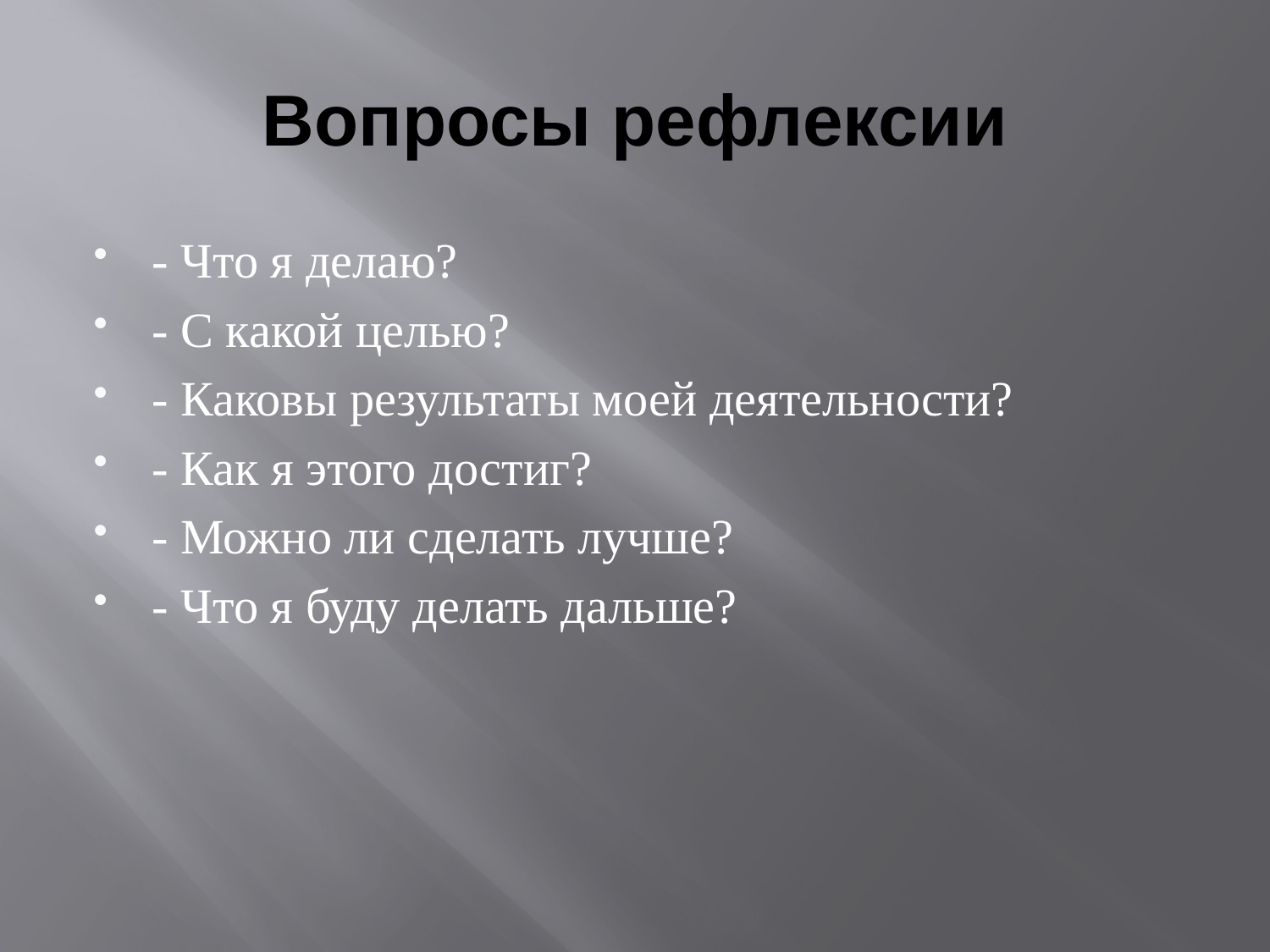

# Вопросы рефлексии
- Что я делаю?
- С какой целью?
- Каковы результаты моей деятельности?
- Как я этого достиг?
- Можно ли сделать лучше?
- Что я буду делать дальше?